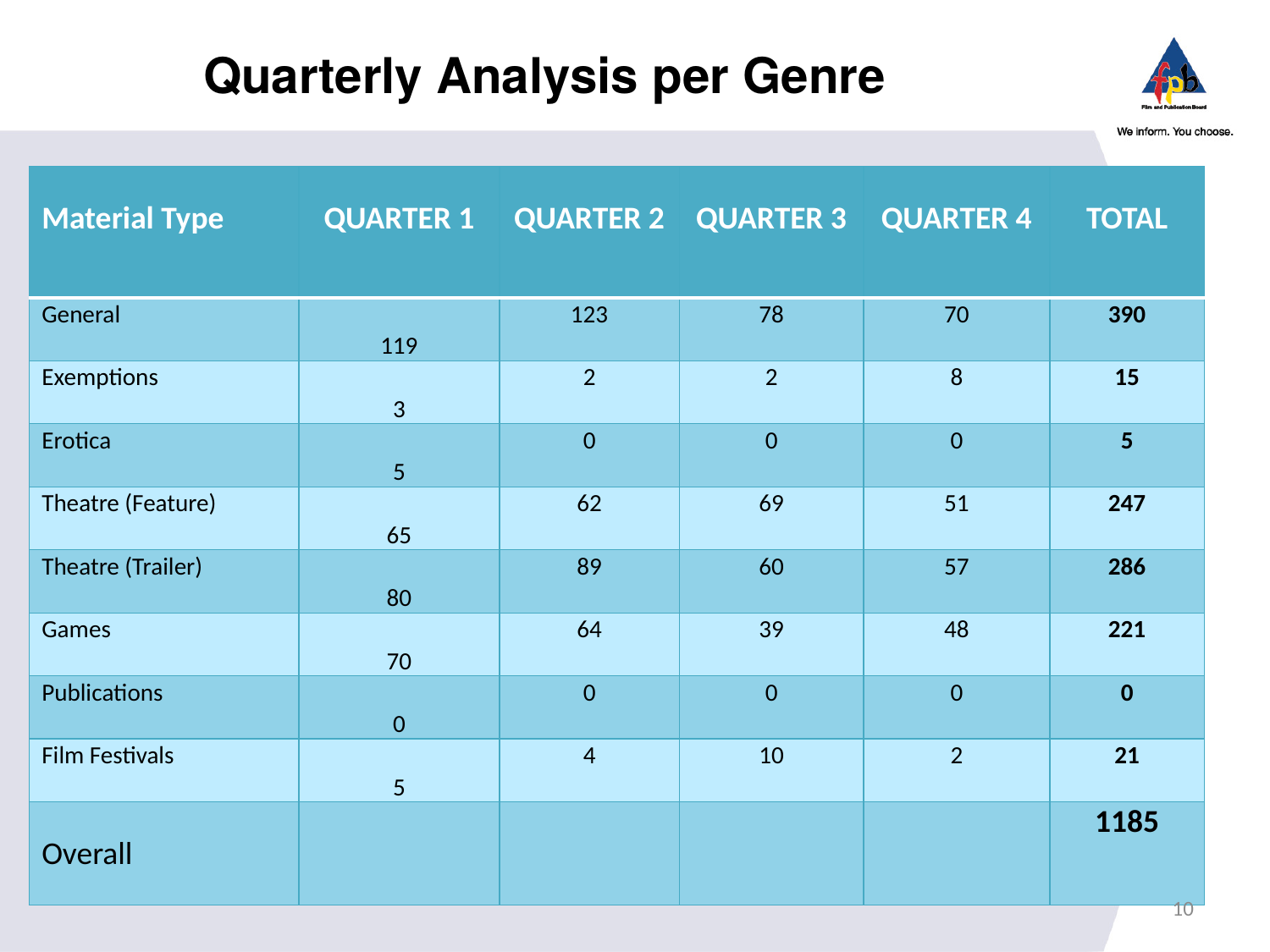

#
Quarterly Analysis per Genre

| Material Type | QUARTER 1 | QUARTER 2 | QUARTER 3 | QUARTER 4 | TOTAL |
| --- | --- | --- | --- | --- | --- |
| General | 119 | 123 | 78 | 70 | 390 |
| Exemptions | 3 | 2 | 2 | 8 | 15 |
| Erotica | 5 | 0 | 0 | 0 | 5 |
| Theatre (Feature) | 65 | 62 | 69 | 51 | 247 |
| Theatre (Trailer) | 80 | 89 | 60 | 57 | 286 |
| Games | 70 | 64 | 39 | 48 | 221 |
| Publications | 0 | 0 | 0 | 0 | 0 |
| Film Festivals | 5 | 4 | 10 | 2 | 21 |
| Overall |  |  |  |  | 1185 |
10